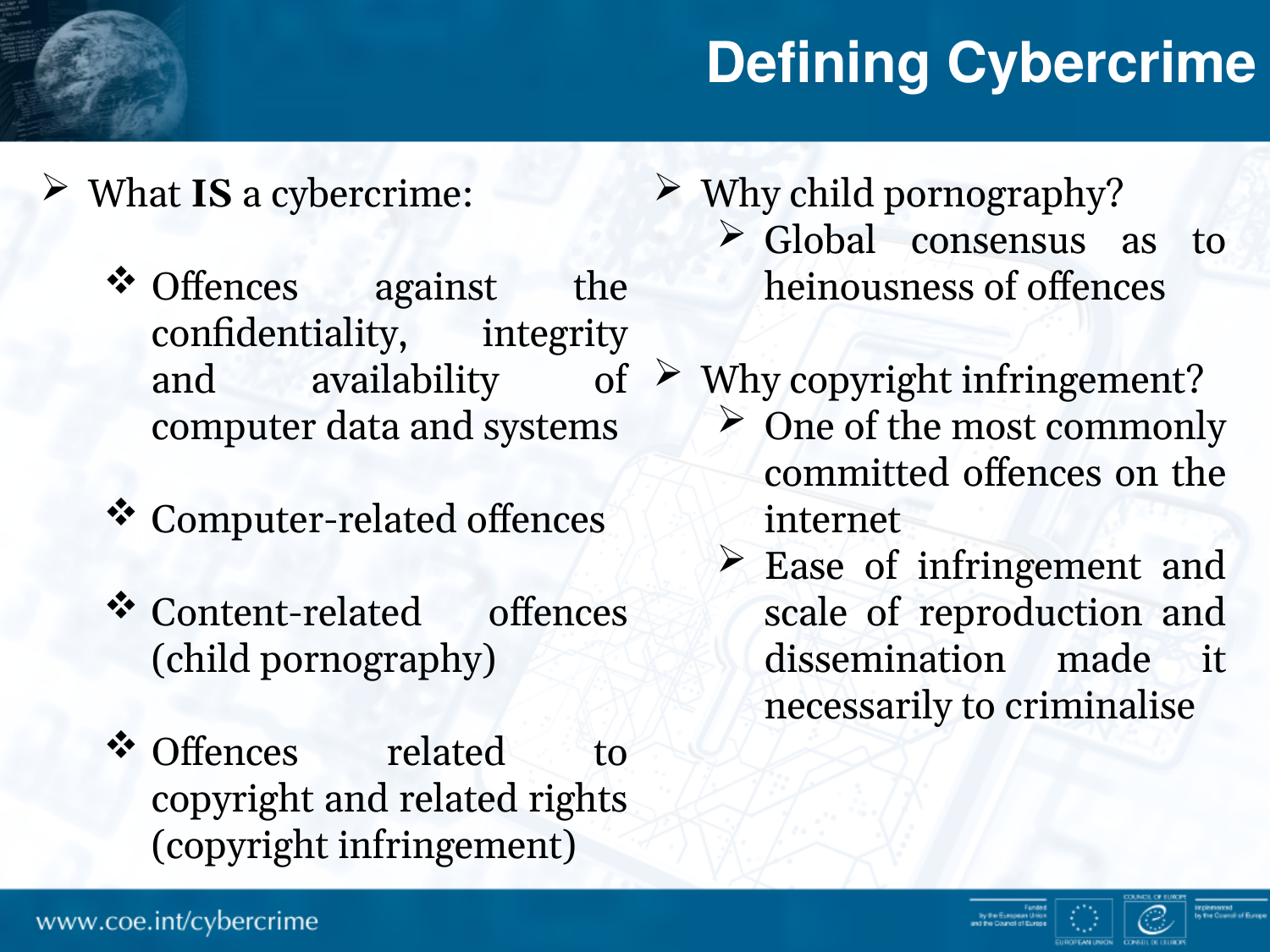

Defining Cybercrime
What IS a cybercrime:

Offences against the confidentiality, integrity and availability of computer data and systems

Computer-related offences

Content-related offences (child pornography)

Offences related to copyright and related rights (copyright infringement)

Why child pornography?
Global consensus as to heinousness of offences

Why copyright infringement?
One of the most commonly committed offences on the internet
Ease of infringement and scale of reproduction and dissemination made it necessarily to criminalise